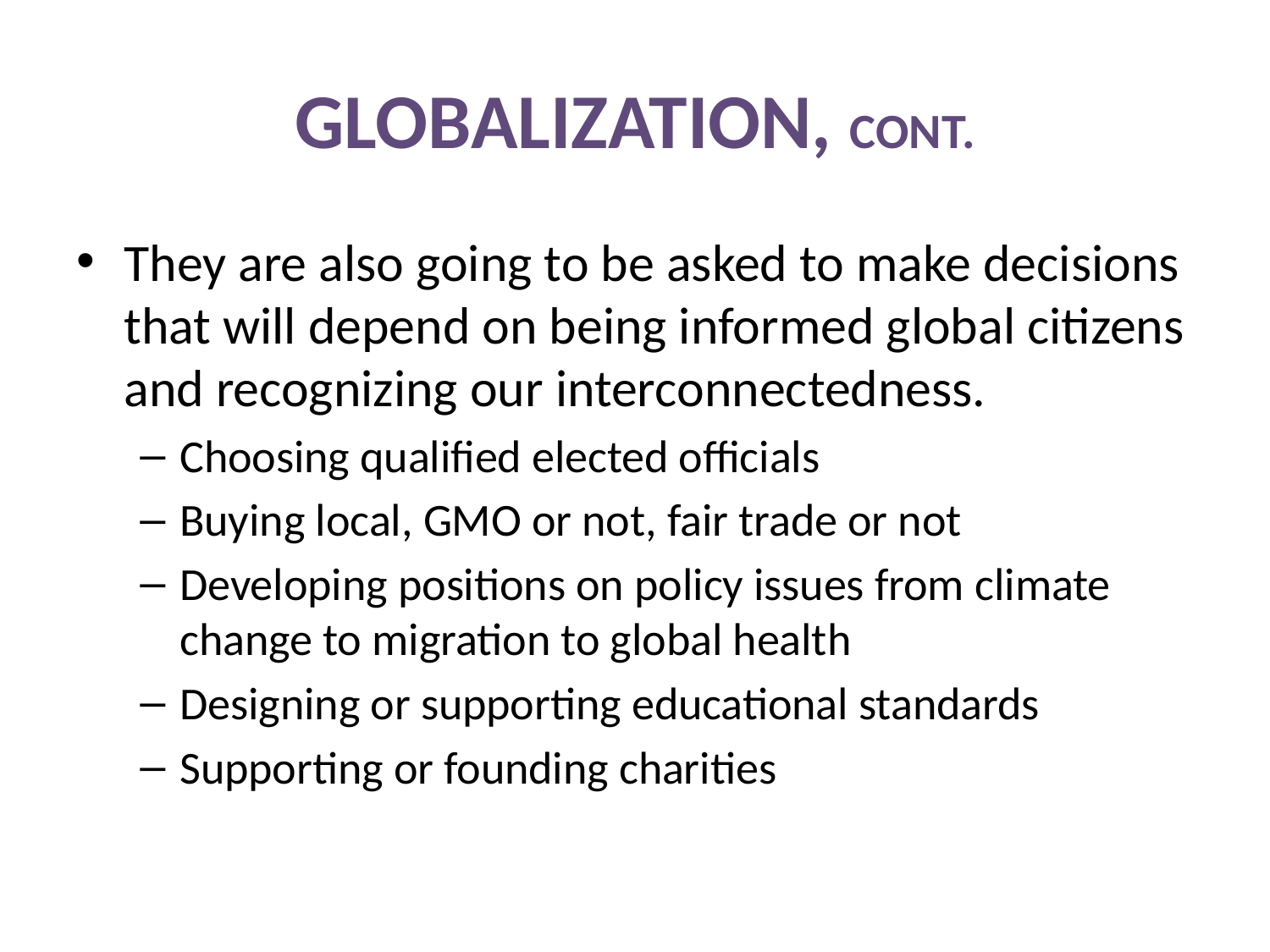

# Globalization, cont.
They are also going to be asked to make decisions that will depend on being informed global citizens and recognizing our interconnectedness.
Choosing qualified elected officials
Buying local, GMO or not, fair trade or not
Developing positions on policy issues from climate change to migration to global health
Designing or supporting educational standards
Supporting or founding charities